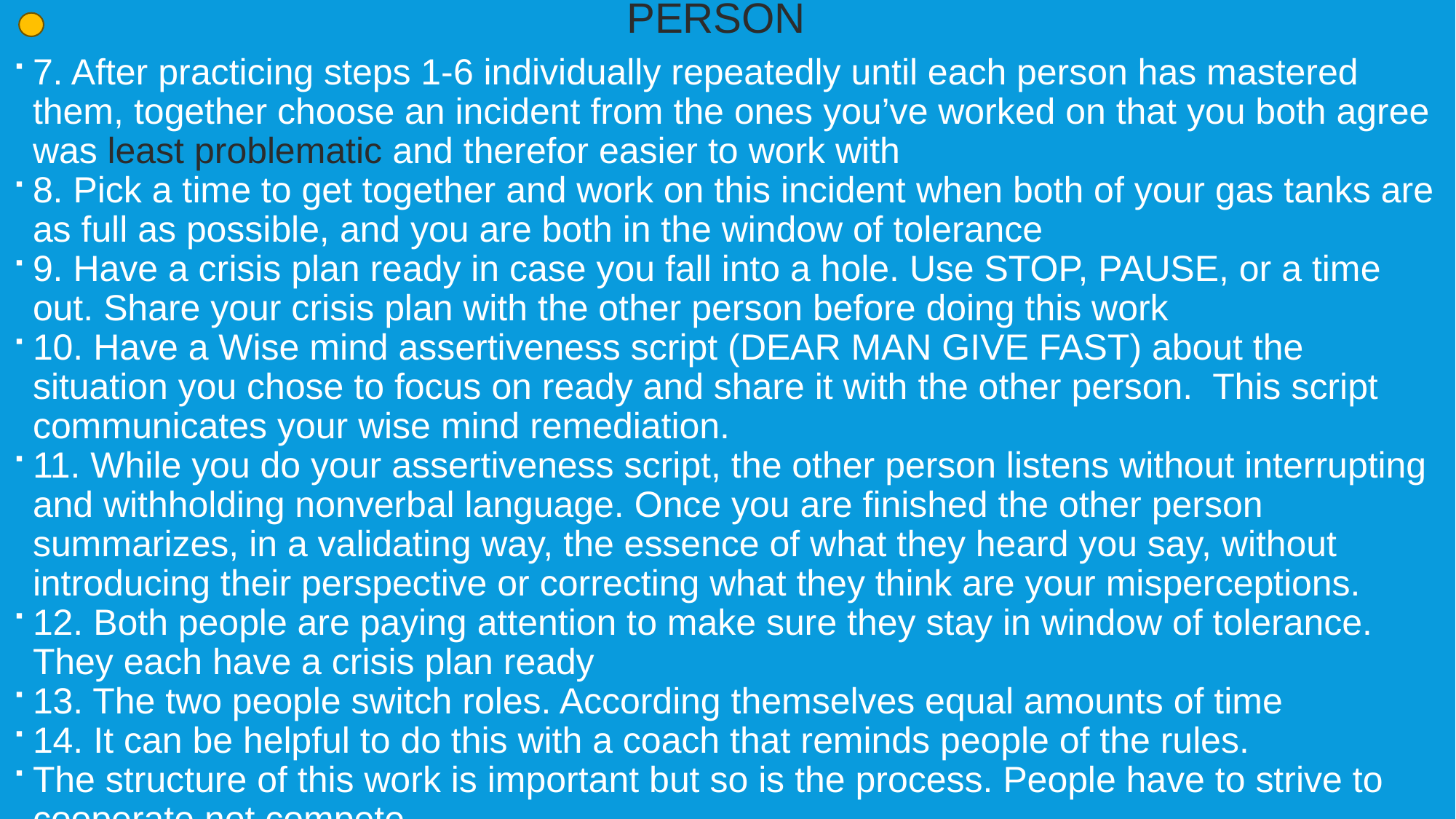

Steps 7-14 when working ON relationship with the other person

7. After practicing steps 1-6 individually repeatedly until each person has mastered them, together choose an incident from the ones you’ve worked on that you both agree was least problematic and therefor easier to work with
8. Pick a time to get together and work on this incident when both of your gas tanks are as full as possible, and you are both in the window of tolerance
9. Have a crisis plan ready in case you fall into a hole. Use STOP, PAUSE, or a time out. Share your crisis plan with the other person before doing this work
10. Have a Wise mind assertiveness script (DEAR MAN GIVE FAST) about the situation you chose to focus on ready and share it with the other person.  This script communicates your wise mind remediation.
11. While you do your assertiveness script, the other person listens without interrupting and withholding nonverbal language. Once you are finished the other person summarizes, in a validating way, the essence of what they heard you say, without introducing their perspective or correcting what they think are your misperceptions.
12. Both people are paying attention to make sure they stay in window of tolerance. They each have a crisis plan ready
13. The two people switch roles. According themselves equal amounts of time
14. It can be helpful to do this with a coach that reminds people of the rules.
The structure of this work is important but so is the process. People have to strive to cooperate not compete